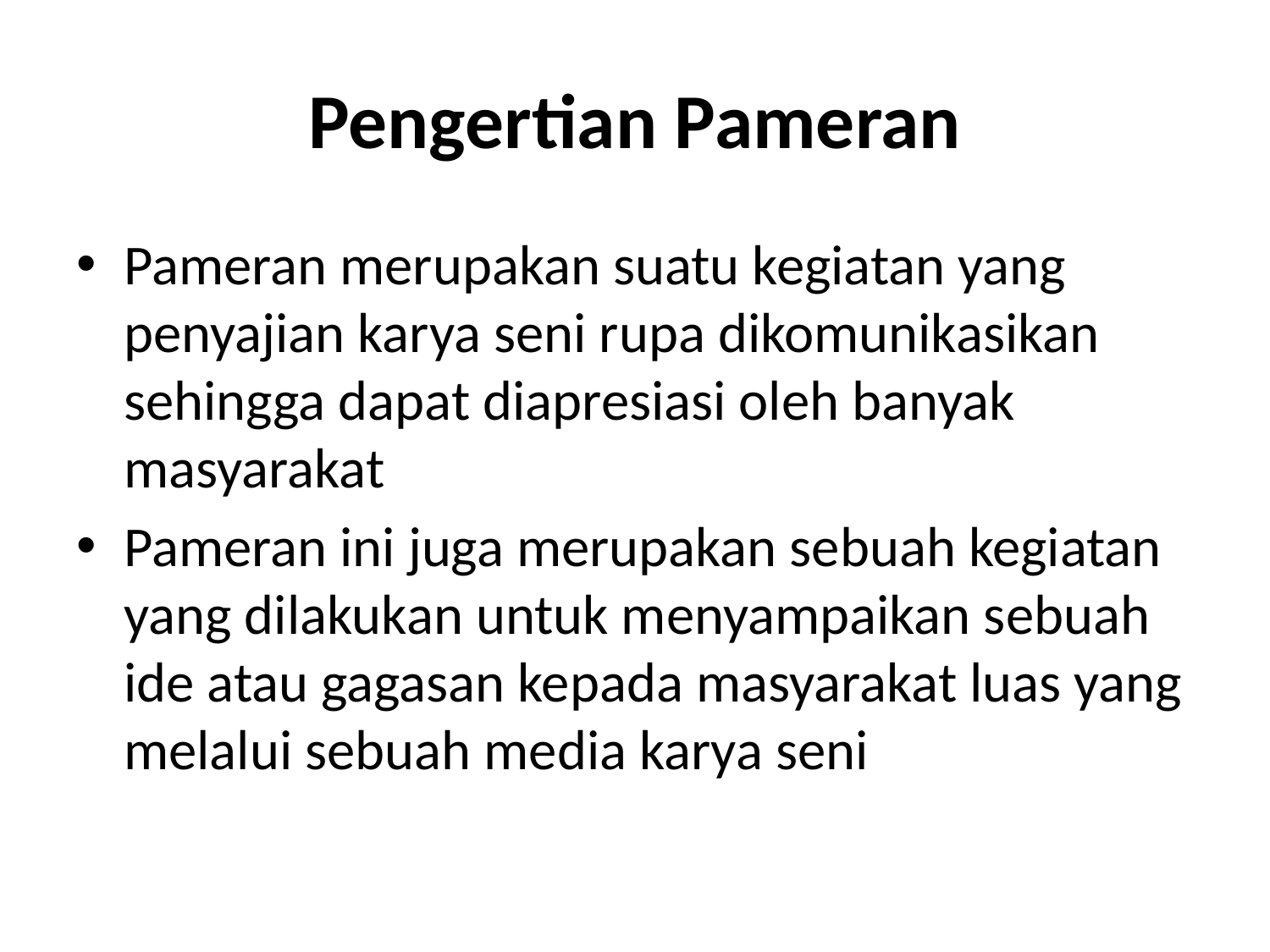

# Pengertian Pameran
Pameran merupakan suatu kegiatan yang penyajian karya seni rupa dikomunikasikan sehingga dapat diapresiasi oleh banyak masyarakat
Pameran ini juga merupakan sebuah kegiatan yang dilakukan untuk menyampaikan sebuah ide atau gagasan kepada masyarakat luas yang melalui sebuah media karya seni